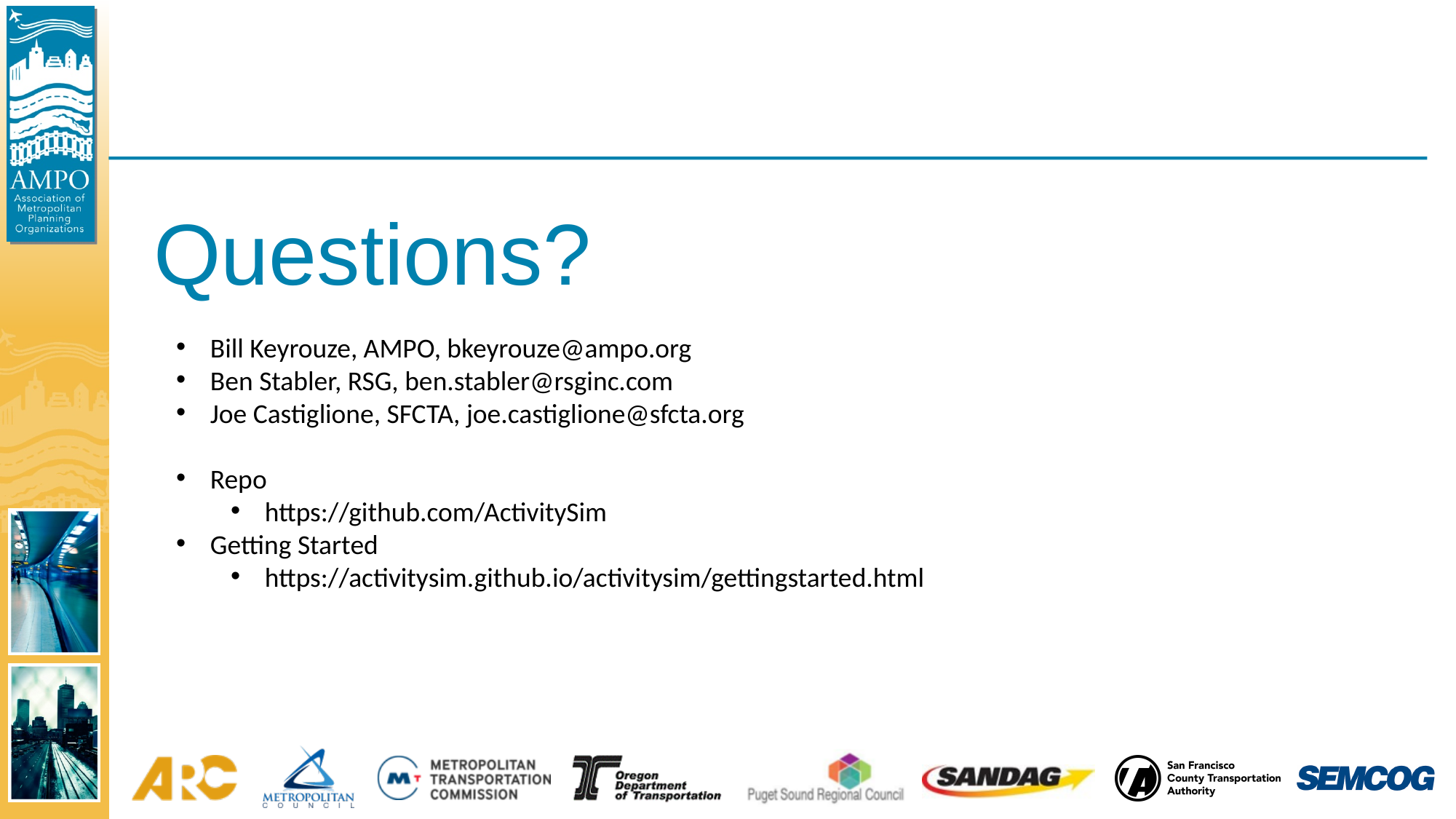

# Questions?
Bill Keyrouze, AMPO, bkeyrouze@ampo.org
Ben Stabler, RSG, ben.stabler@rsginc.com
Joe Castiglione, SFCTA, joe.castiglione@sfcta.org

Repo
https://github.com/ActivitySim
Getting Started
https://activitysim.github.io/activitysim/gettingstarted.html